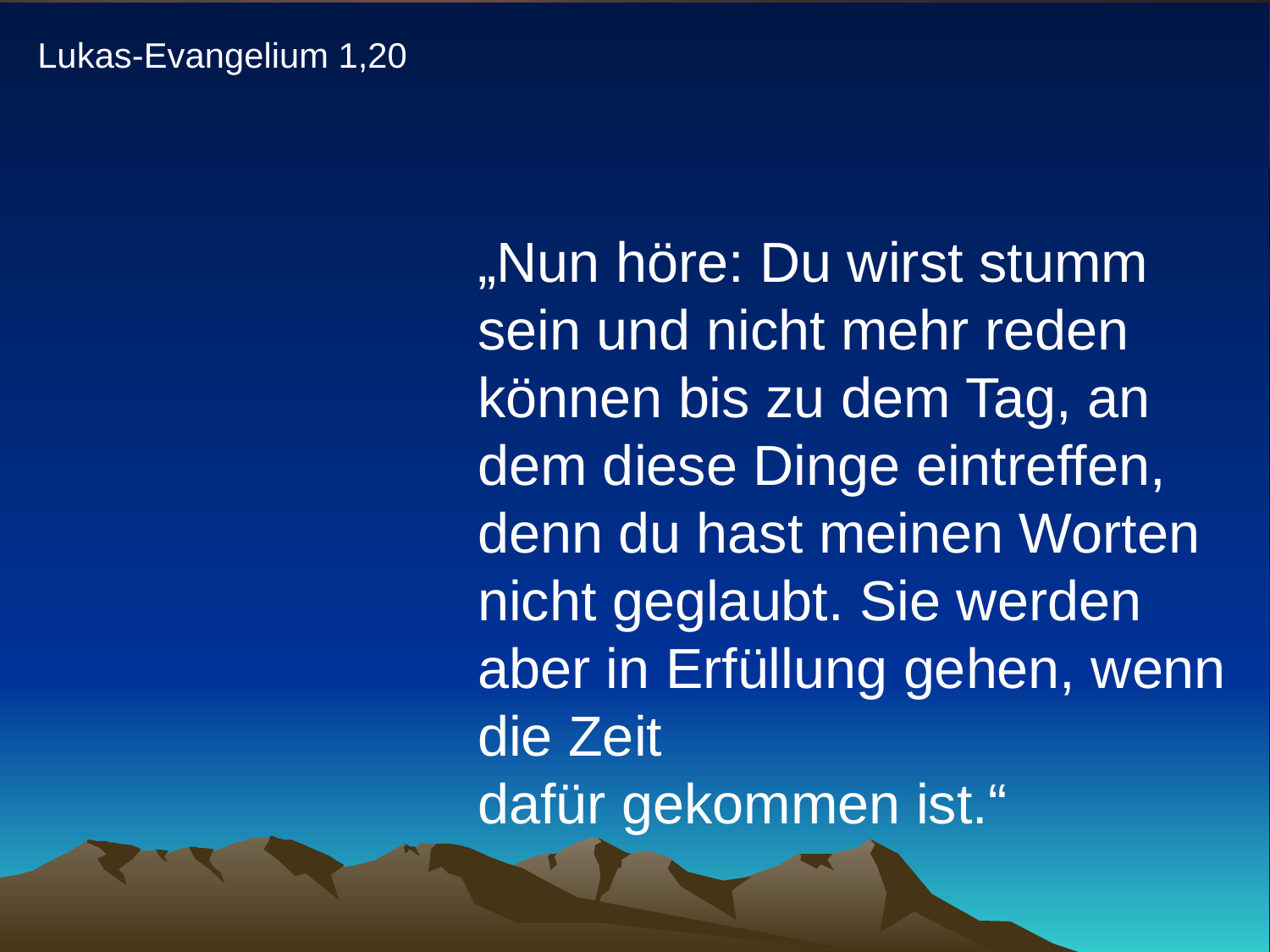

Lukas-Evangelium 1,20
# „Nun höre: Du wirst stumm sein und nicht mehr reden können bis zu dem Tag, an dem diese Dinge eintreffen, denn du hast meinen Worten nicht geglaubt. Sie werden aber in Erfüllung gehen, wenn die Zeit dafür gekommen ist.“